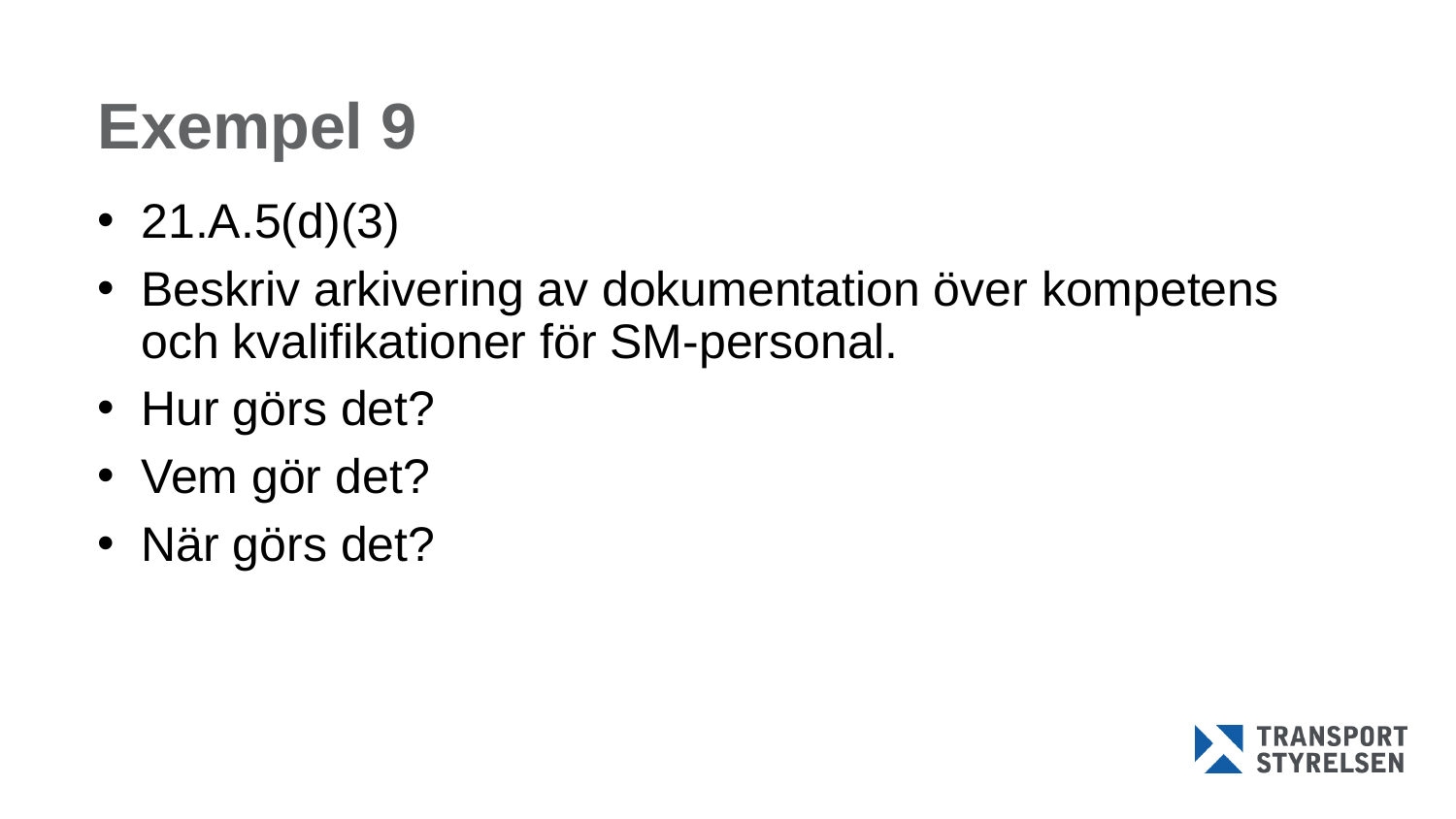

# Exempel 9
21.A.5(d)(3)
Beskriv arkivering av dokumentation över kompetens och kvalifikationer för SM-personal.
Hur görs det?
Vem gör det?
När görs det?